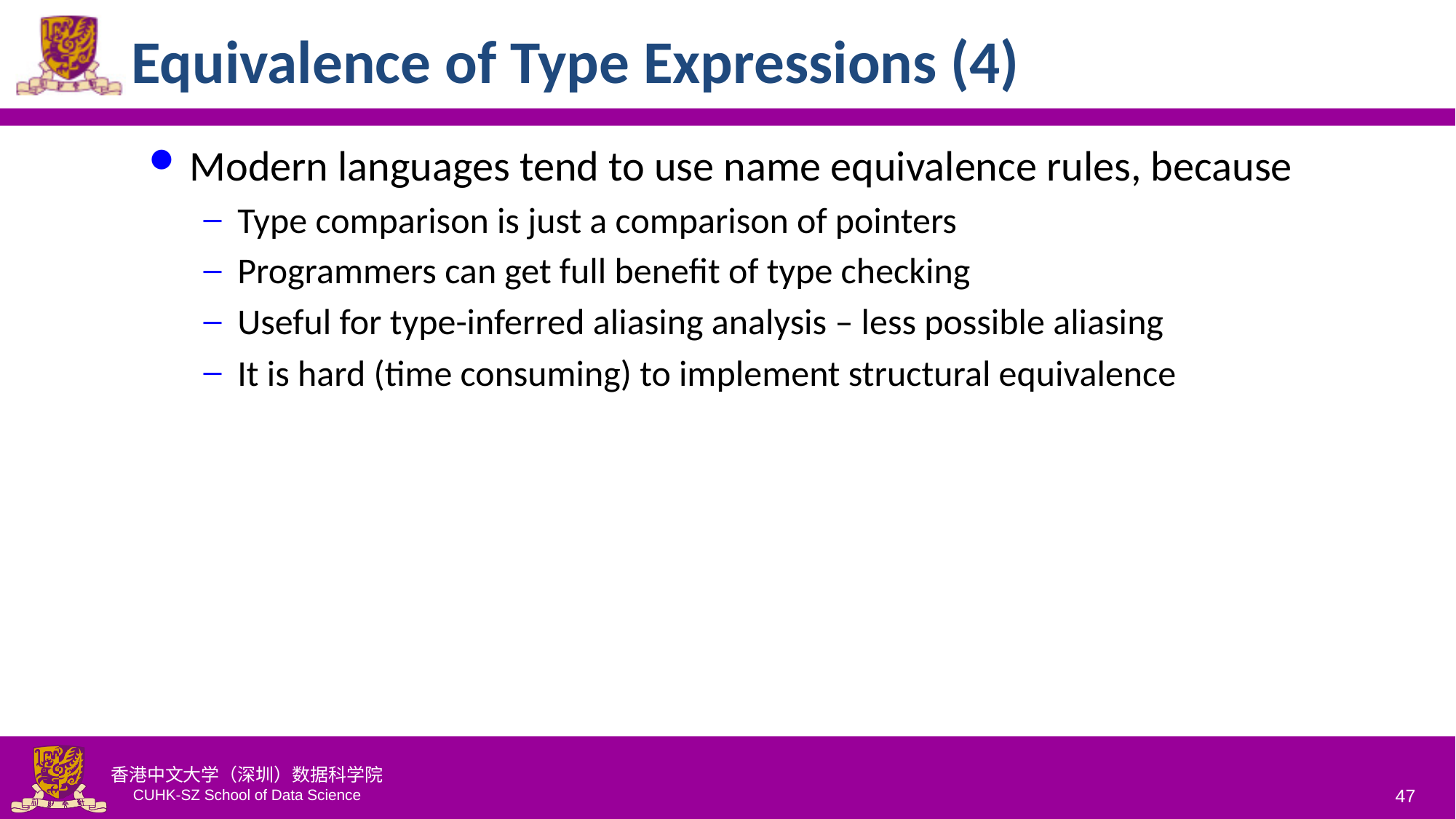

# Equivalence of Type Expressions (4)
Modern languages tend to use name equivalence rules, because
Type comparison is just a comparison of pointers
Programmers can get full benefit of type checking
Useful for type-inferred aliasing analysis – less possible aliasing
It is hard (time consuming) to implement structural equivalence
47